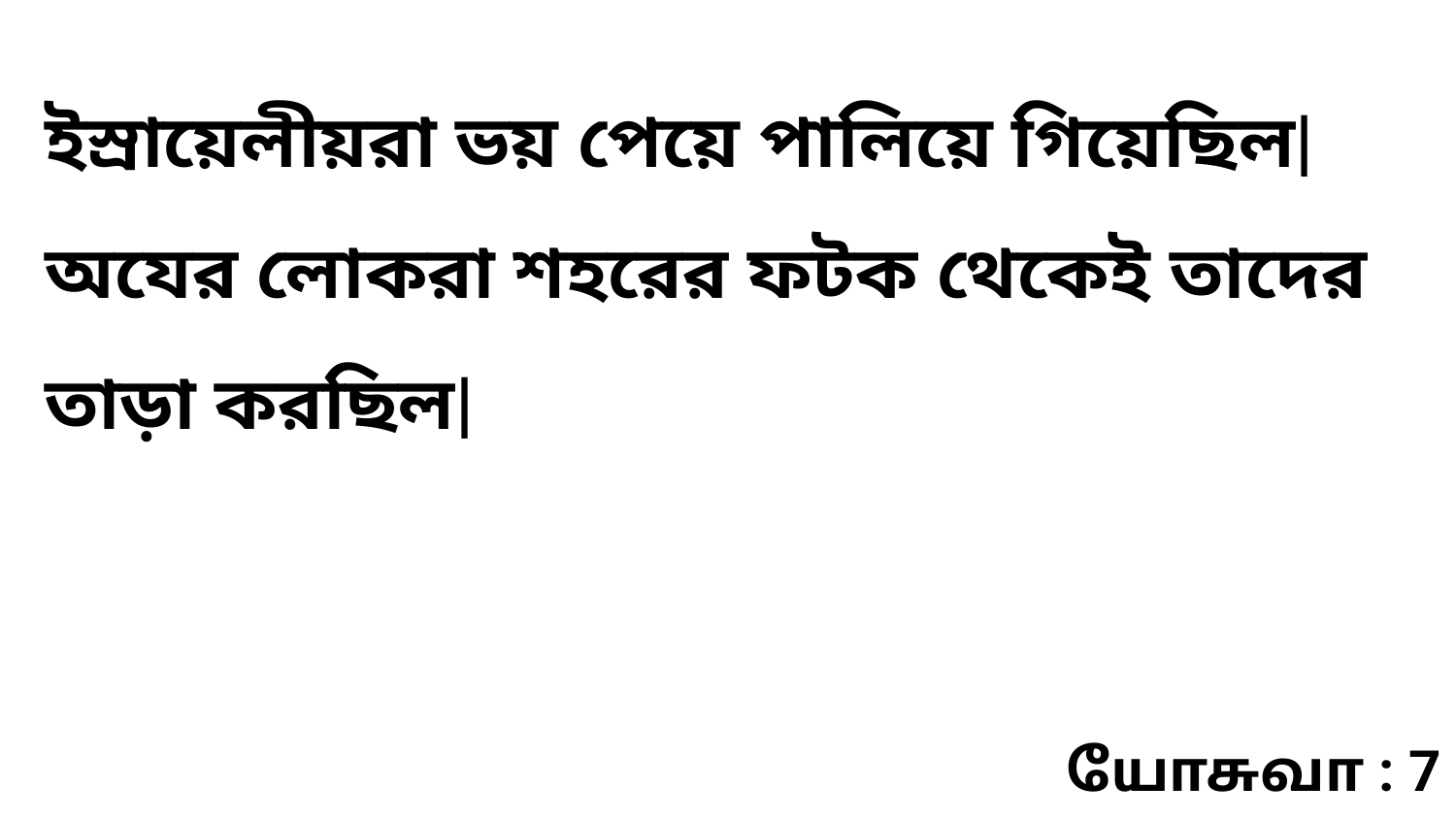

ইস্রায়েলীয়রা ভয় পেয়ে পালিয়ে গিয়েছিল| অযের লোকরা শহরের ফটক থেকেই তাদের তাড়া করছিল|
யோசுவா : 7